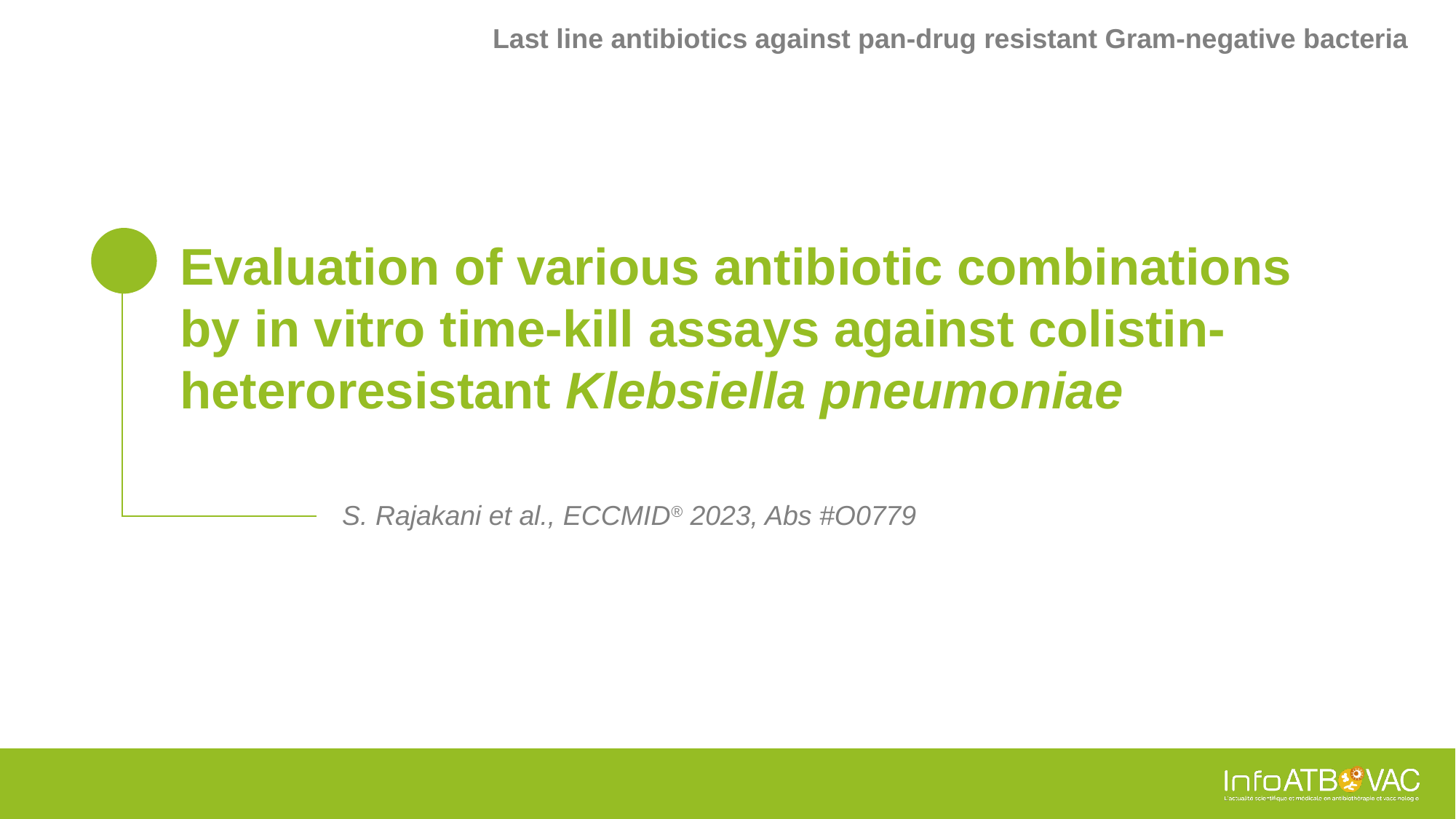

Last line antibiotics against pan-drug resistant Gram-negative bacteria
# Evaluation of various antibiotic combinations by in vitro time-kill assays against colistin-heteroresistant Klebsiella pneumoniae
S. Rajakani et al., ECCMID® 2023, Abs #O0779